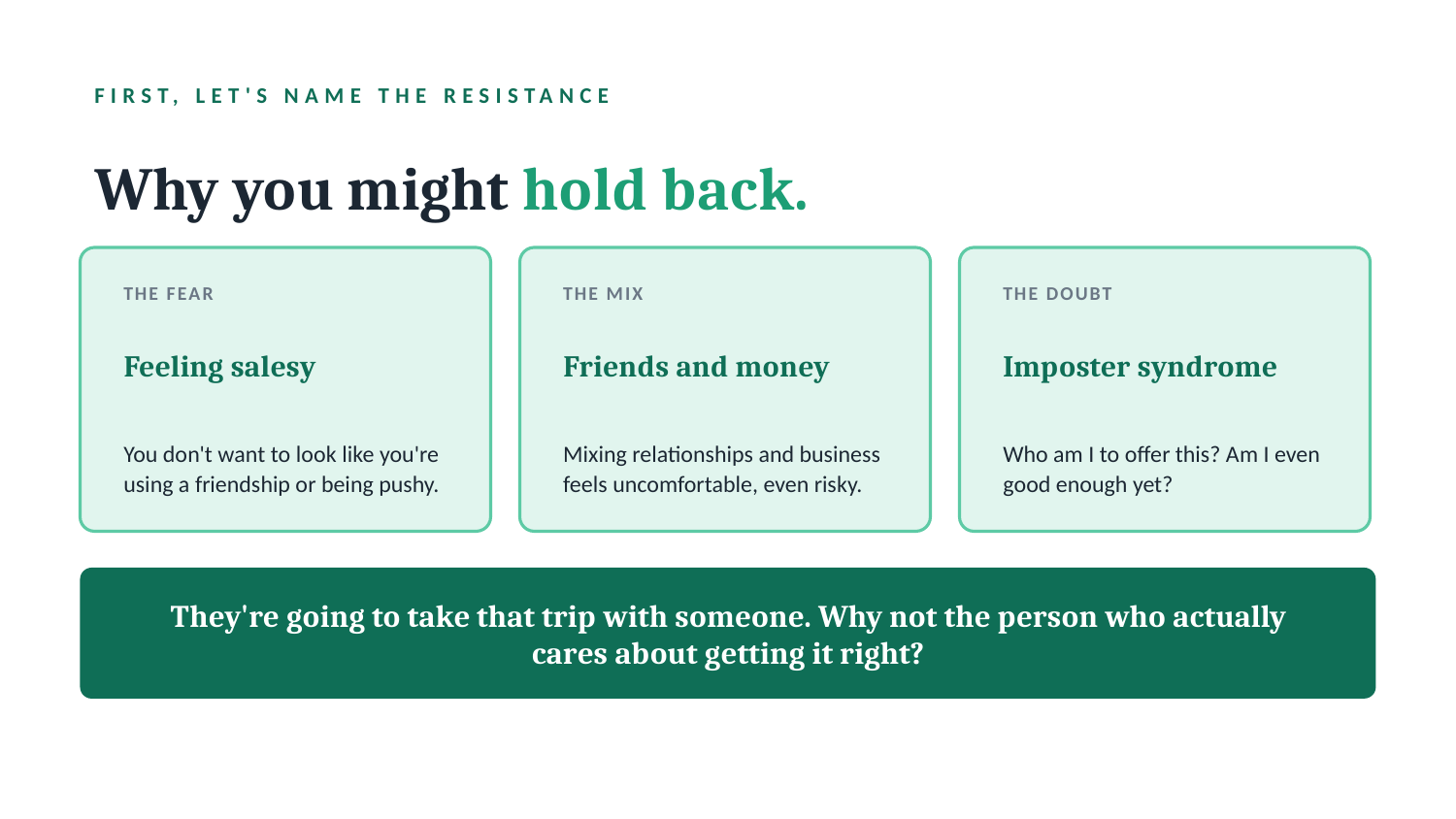

FIRST, LET'S NAME THE RESISTANCE
Why you might hold back.

THE FEAR
THE MIX
THE DOUBT
Feeling salesy
Friends and money
Imposter syndrome
You don't want to look like you're using a friendship or being pushy.
Mixing relationships and business feels uncomfortable, even risky.
Who am I to offer this? Am I even good enough yet?

They're going to take that trip with someone. Why not the person who actually cares about getting it right?